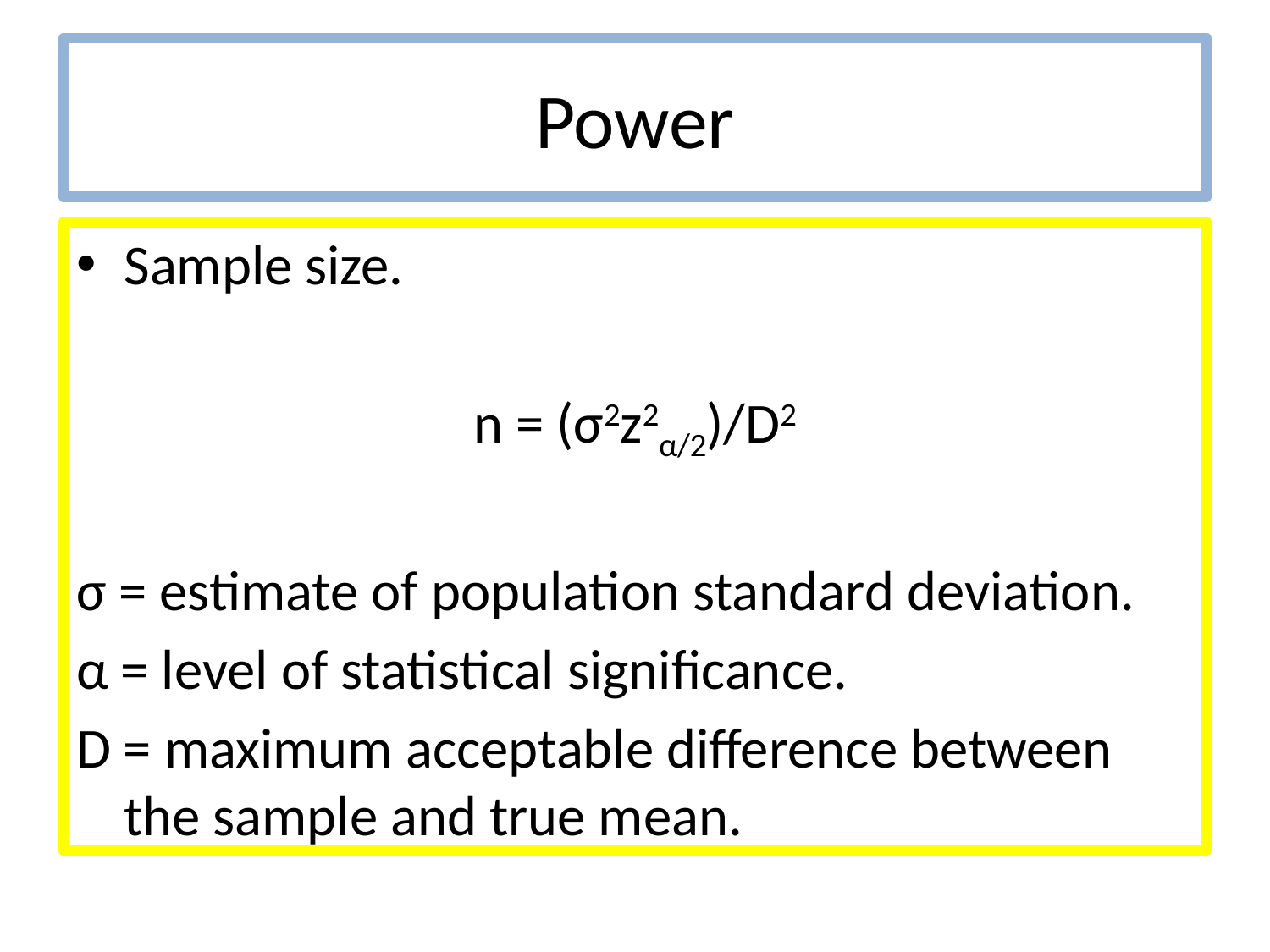

# Power
Sample size.

n = (σ2z2α/2)/D2

σ = estimate of population standard deviation.
α = level of statistical significance.
D = maximum acceptable difference between the sample and true mean.